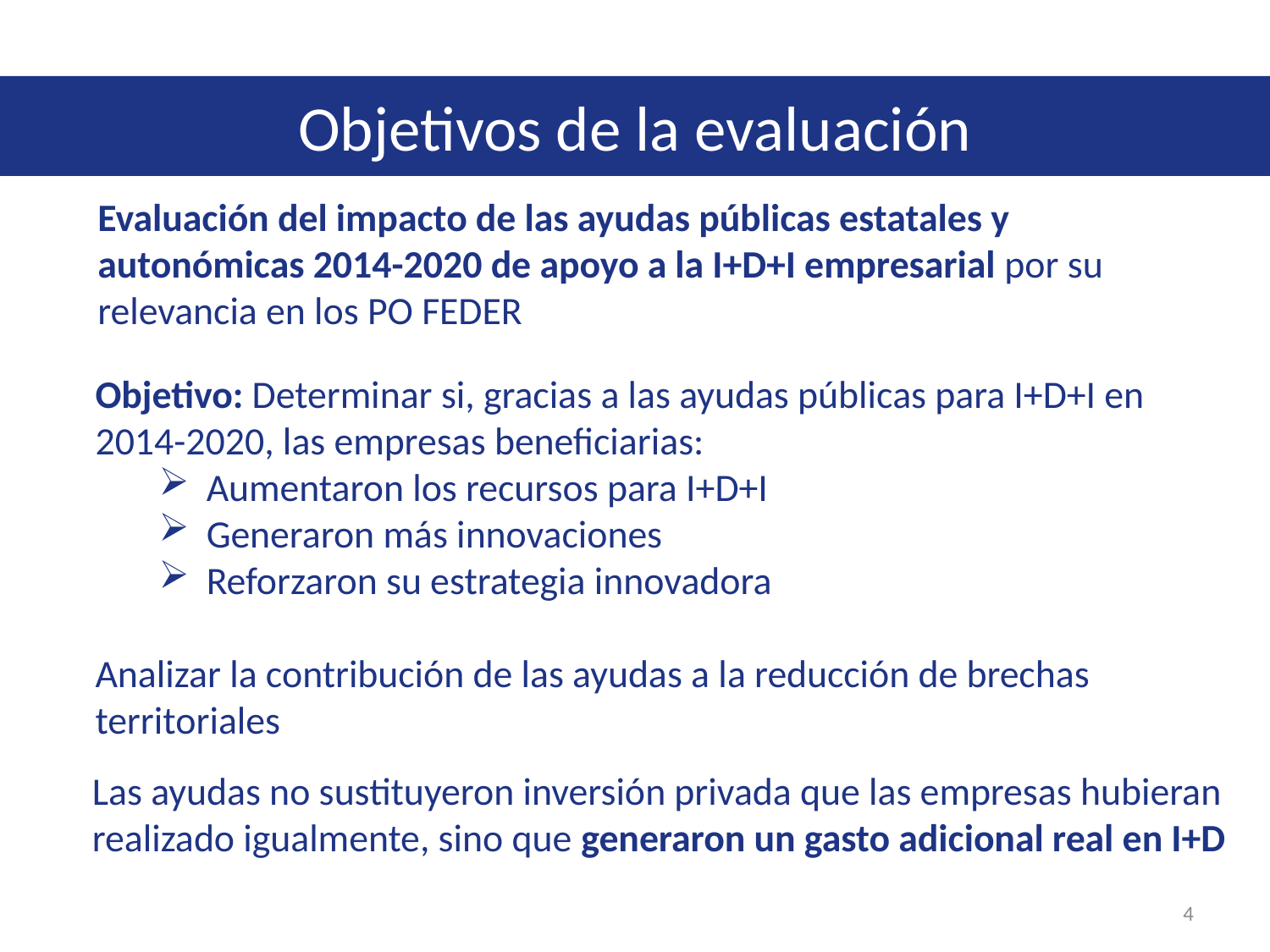

# Objetivos de la evaluación
Evaluación del impacto de las ayudas públicas estatales y autonómicas 2014-2020 de apoyo a la I+D+I empresarial por su relevancia en los PO FEDER
Objetivo: Determinar si, gracias a las ayudas públicas para I+D+I en 2014-2020, las empresas beneficiarias:
Aumentaron los recursos para I+D+I
Generaron más innovaciones
Reforzaron su estrategia innovadora

Analizar la contribución de las ayudas a la reducción de brechas territoriales
Las ayudas no sustituyeron inversión privada que las empresas hubieran realizado igualmente, sino que generaron un gasto adicional real en I+D

4